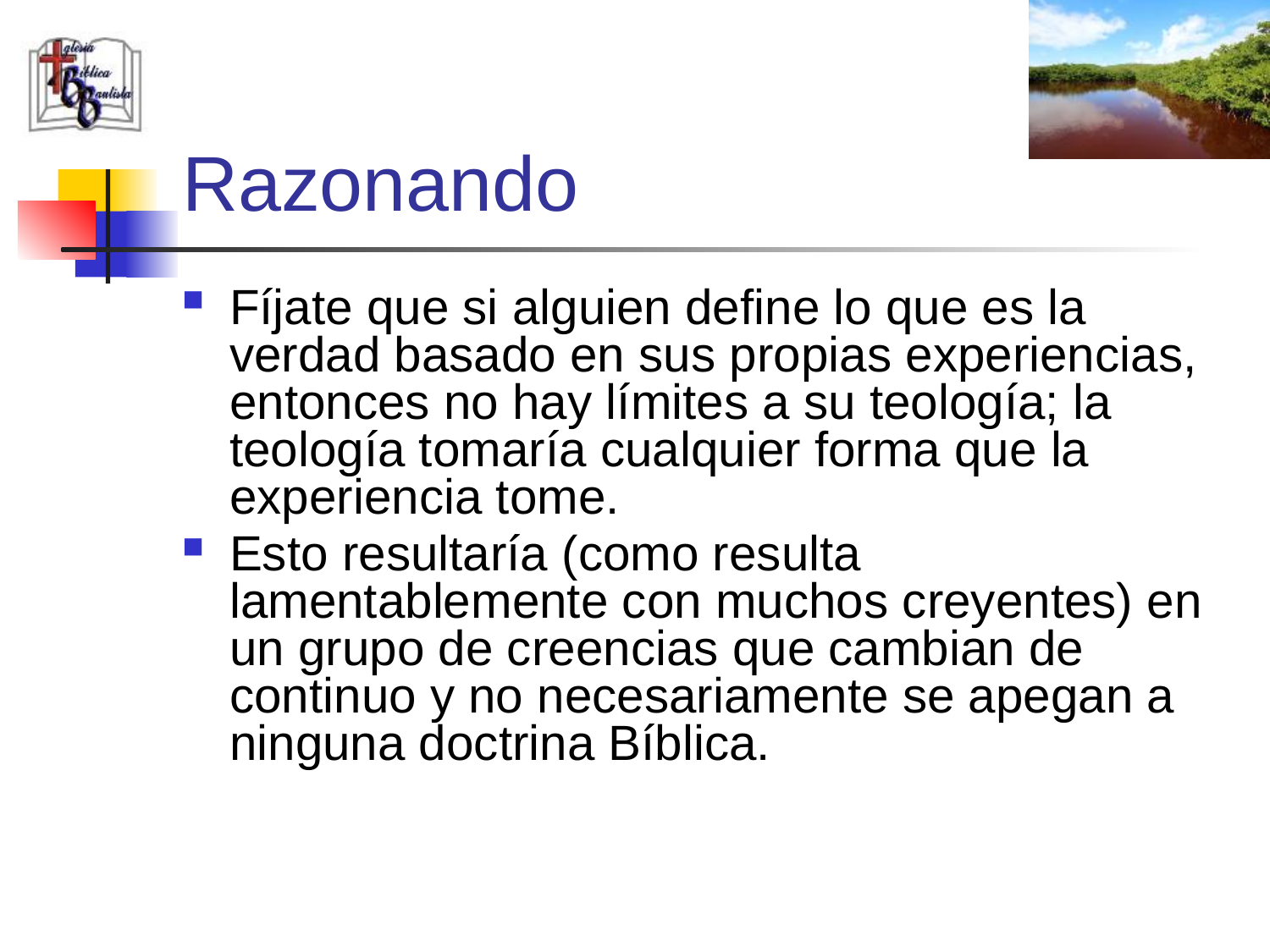

# Razonando
Fíjate que si alguien define lo que es la verdad basado en sus propias experiencias, entonces no hay límites a su teología; la teología tomaría cualquier forma que la experiencia tome.
Esto resultaría (como resulta lamentablemente con muchos creyentes) en un grupo de creencias que cambian de continuo y no necesariamente se apegan a ninguna doctrina Bíblica.